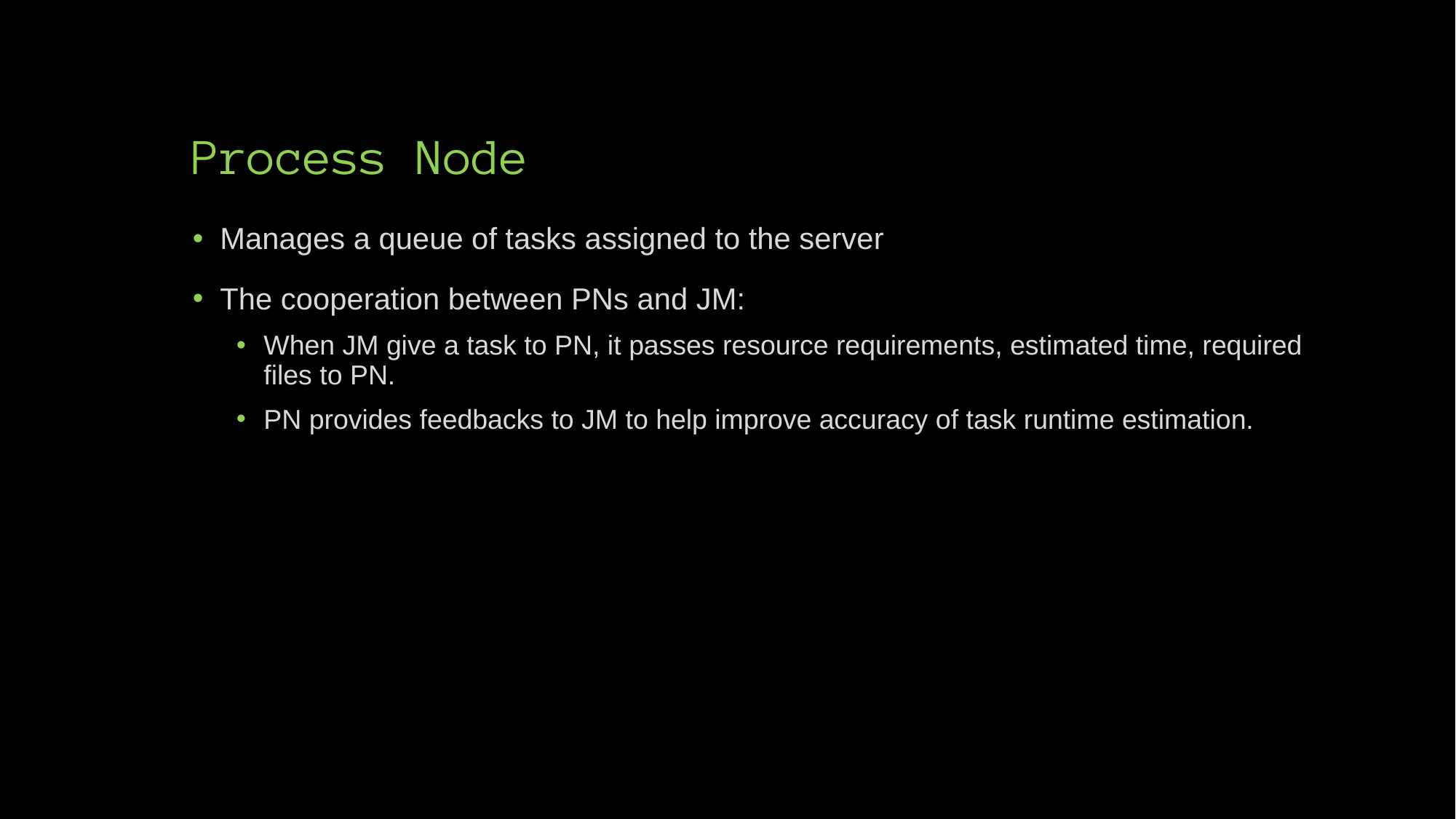

# Process Node
Manages a queue of tasks assigned to the server
The cooperation between PNs and JM:
When JM give a task to PN, it passes resource requirements, estimated time, required files to PN.
PN provides feedbacks to JM to help improve accuracy of task runtime estimation.